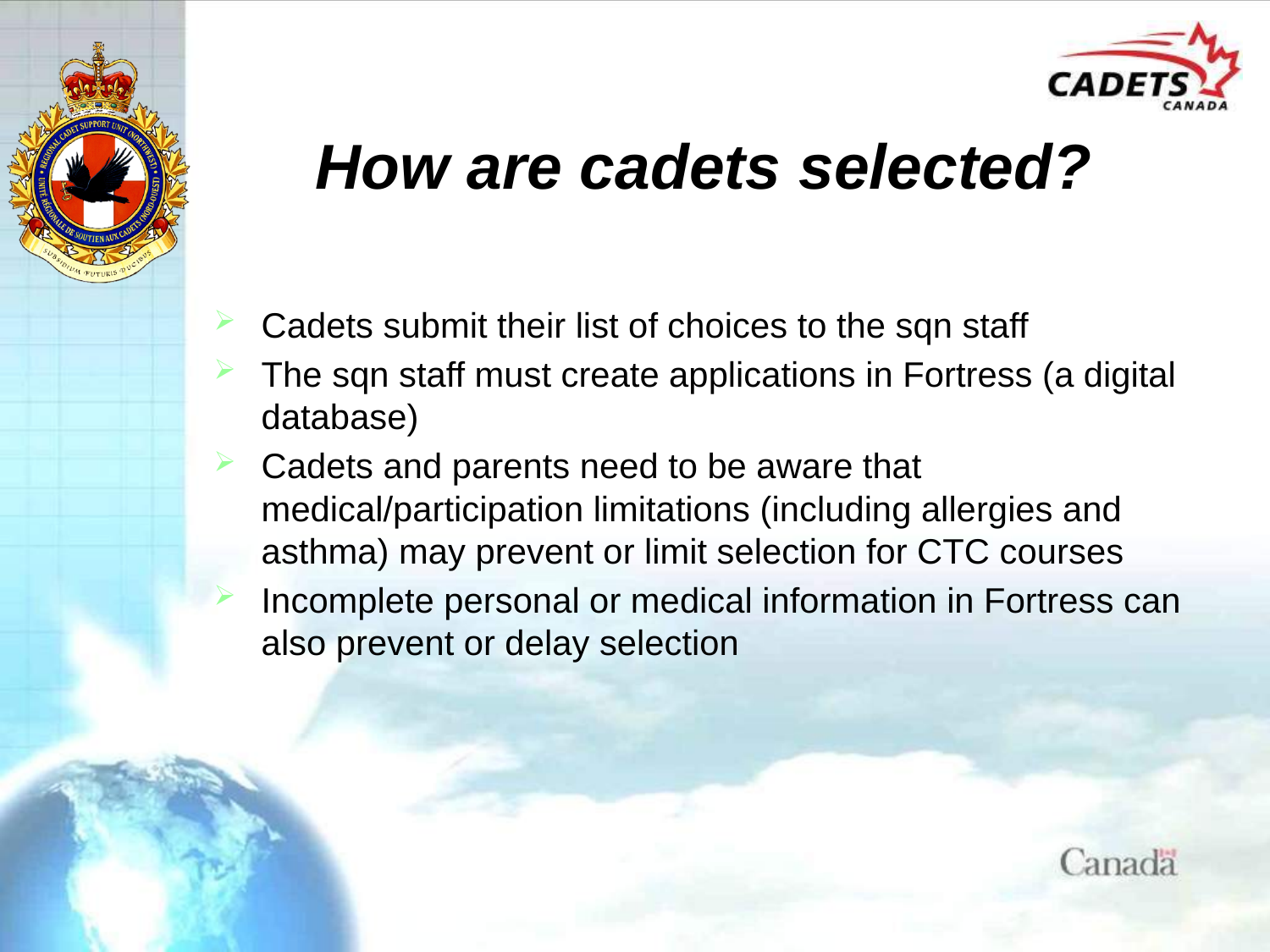

# How are cadets selected?
Cadets submit their list of choices to the sqn staff
The sqn staff must create applications in Fortress (a digital database)
Cadets and parents need to be aware that  medical/participation limitations (including allergies and asthma) may prevent or limit selection for CTC courses
Incomplete personal or medical information in Fortress can also prevent or delay selection